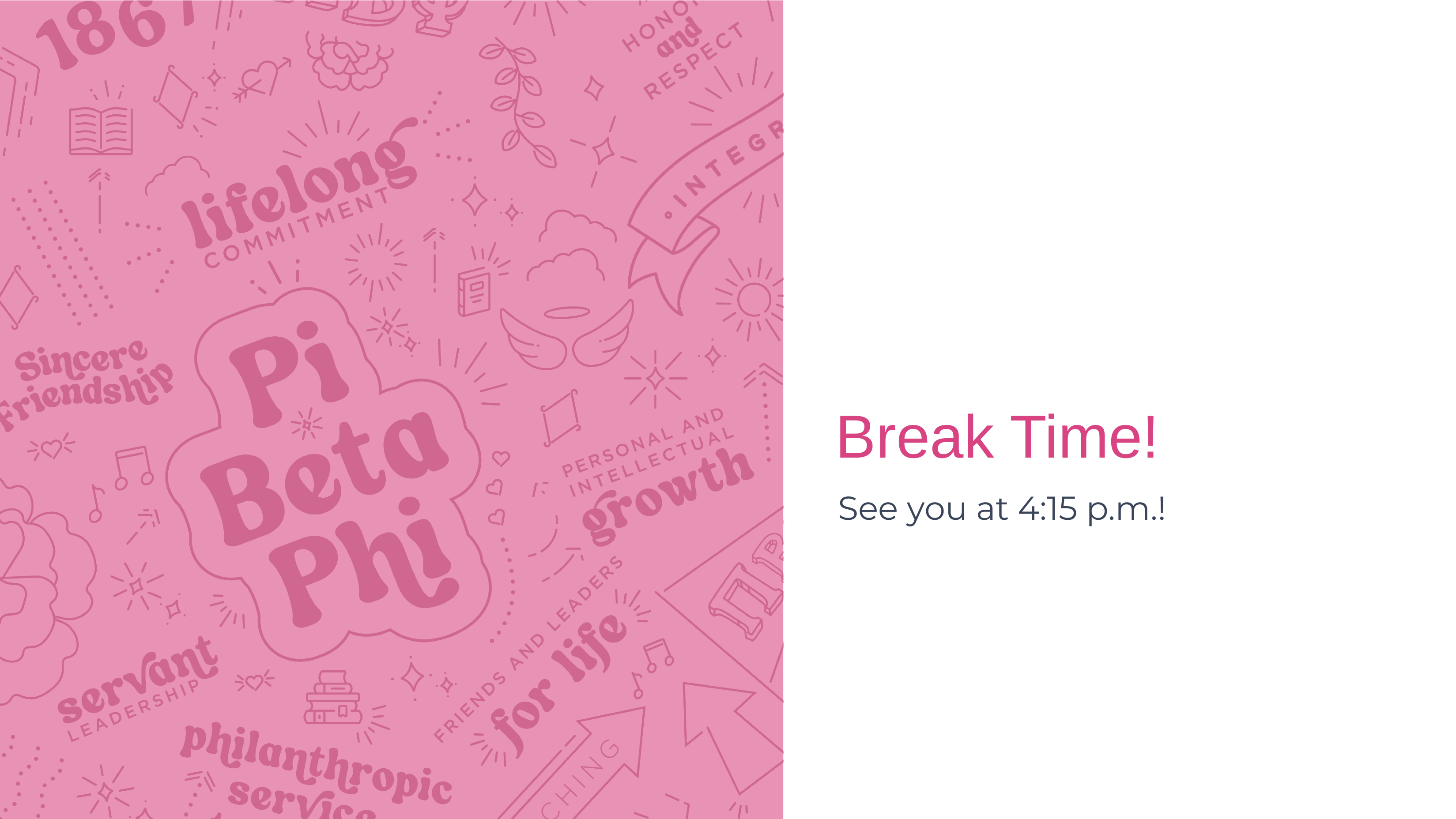

# Break Time!
See you at 4:15 p.m.!